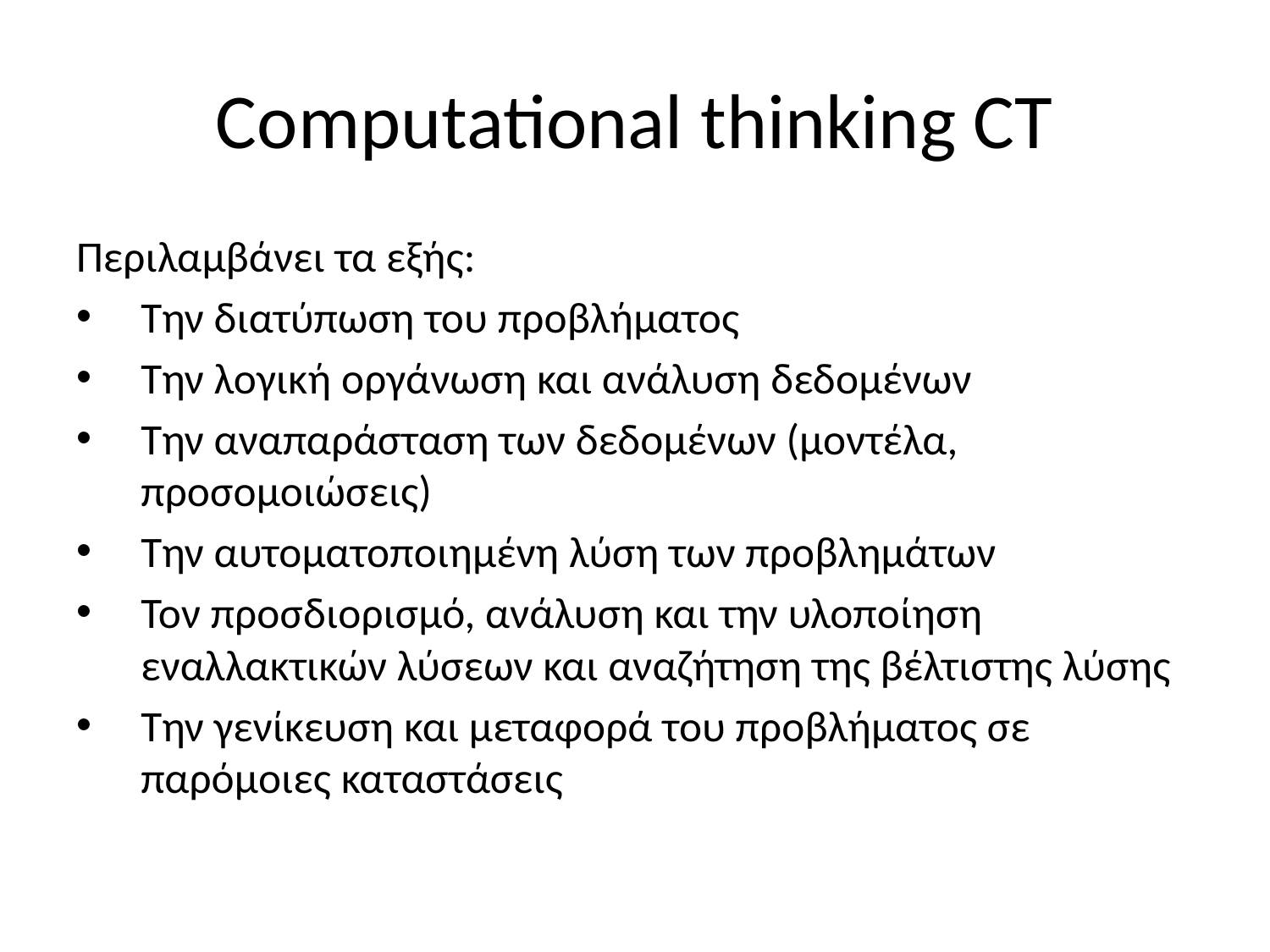

# Computational thinking CT
Περιλαμβάνει τα εξής:
Την διατύπωση του προβλήματος
Την λογική οργάνωση και ανάλυση δεδομένων
Την αναπαράσταση των δεδομένων (μοντέλα, προσομοιώσεις)
Την αυτοματοποιημένη λύση των προβλημάτων
Τον προσδιορισμό, ανάλυση και την υλοποίηση εναλλακτικών λύσεων και αναζήτηση της βέλτιστης λύσης
Την γενίκευση και μεταφορά του προβλήματος σε παρόμοιες καταστάσεις